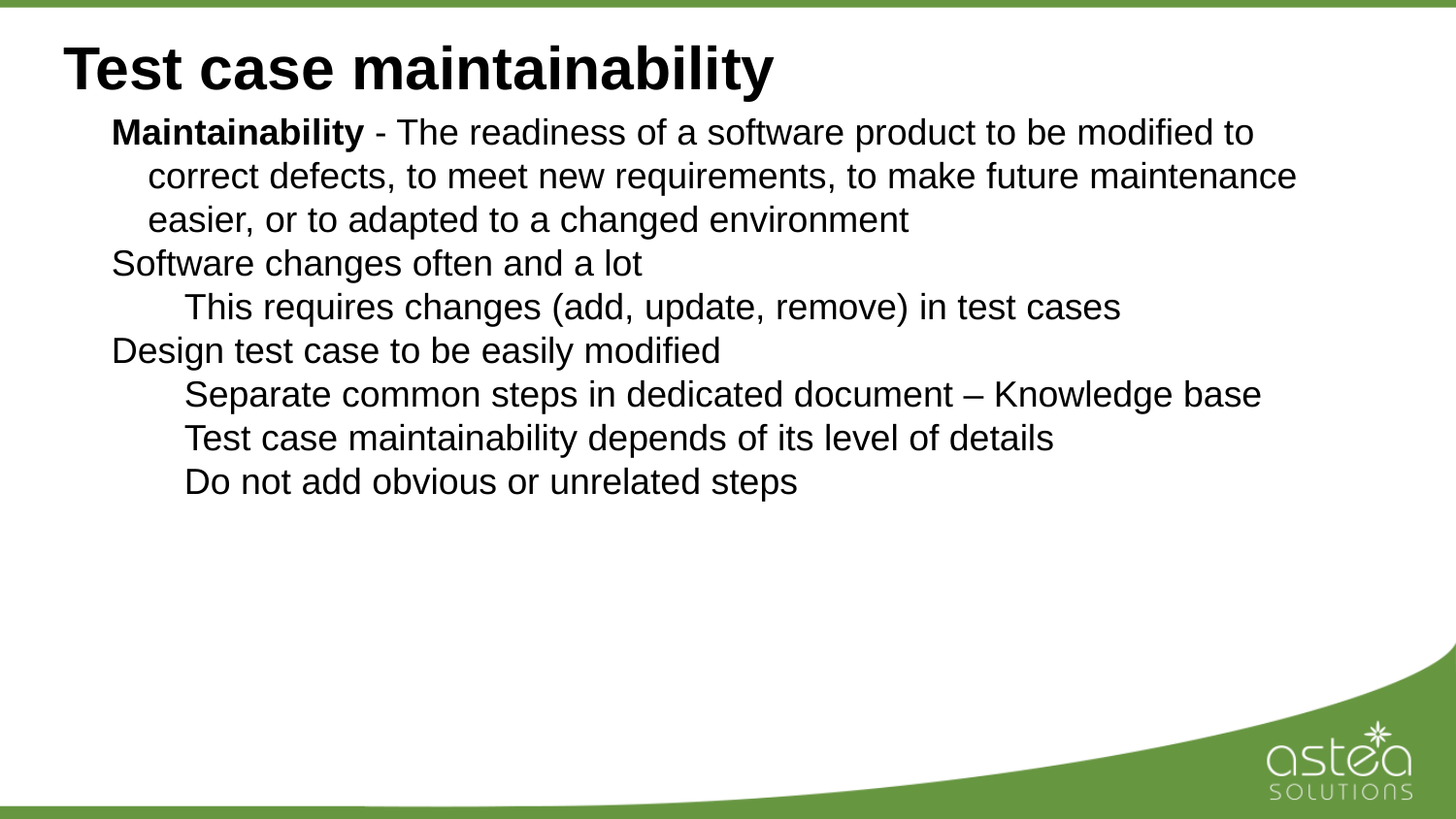

# Test case maintainability
Maintainability - The readiness of a software product to be modified to correct defects, to meet new requirements, to make future maintenance easier, or to adapted to a changed environment
Software changes often and a lot
This requires changes (add, update, remove) in test cases
Design test case to be easily modified
Separate common steps in dedicated document – Knowledge base
Test case maintainability depends of its level of details
Do not add obvious or unrelated steps